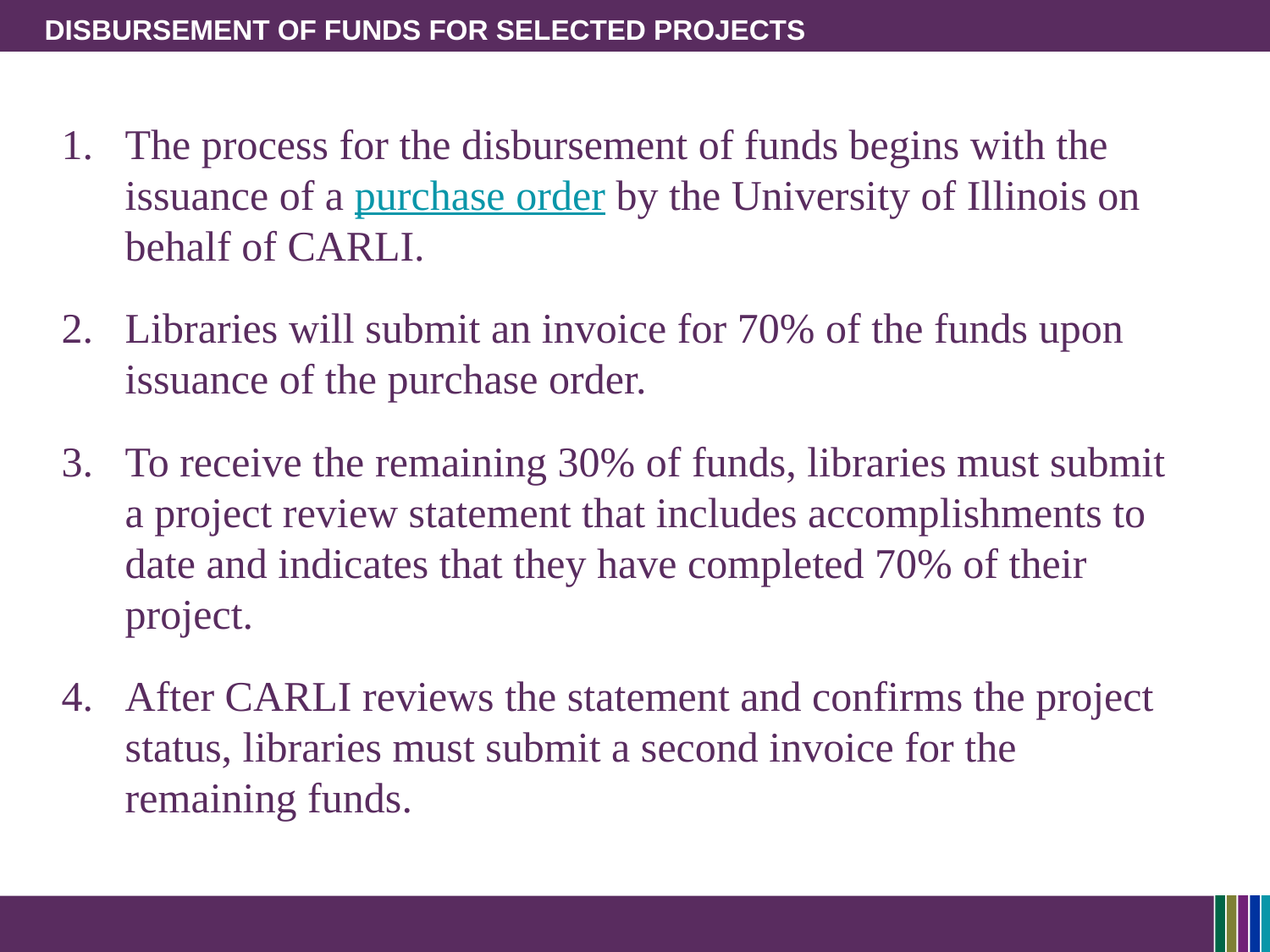

# Disbursement of Funds for Selected Projects
The process for the disbursement of funds begins with the issuance of a purchase order by the University of Illinois on behalf of CARLI.
Libraries will submit an invoice for 70% of the funds upon issuance of the purchase order.
To receive the remaining 30% of funds, libraries must submit a project review statement that includes accomplishments to date and indicates that they have completed 70% of their project.
After CARLI reviews the statement and confirms the project status, libraries must submit a second invoice for the remaining funds.